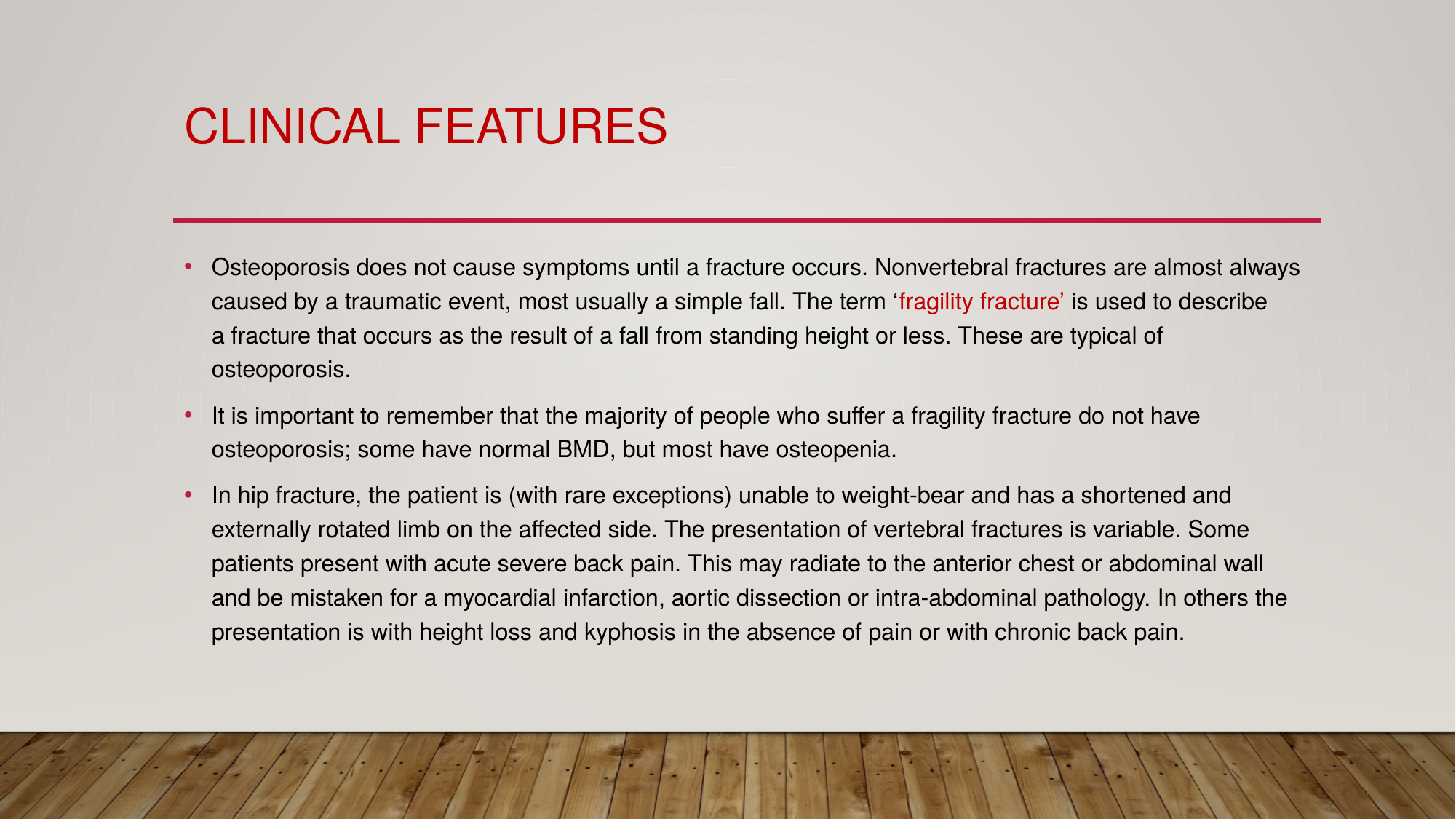

# Clinical features
Osteoporosis does not cause symptoms until a fracture occurs. Nonvertebral fractures are almost always caused by a traumatic event, most usually a simple fall. The term ‘fragility fracture’ is used to describe a fracture that occurs as the result of a fall from standing height or less. These are typical of osteoporosis.
It is important to remember that the majority of people who suffer a fragility fracture do not have osteoporosis; some have normal BMD, but most have osteopenia.
In hip fracture, the patient is (with rare exceptions) unable to weight-bear and has a shortened and externally rotated limb on the affected side. The presentation of vertebral fractures is variable. Some patients present with acute severe back pain. This may radiate to the anterior chest or abdominal wall and be mistaken for a myocardial infarction, aortic dissection or intra-abdominal pathology. In others the presentation is with height loss and kyphosis in the absence of pain or with chronic back pain.